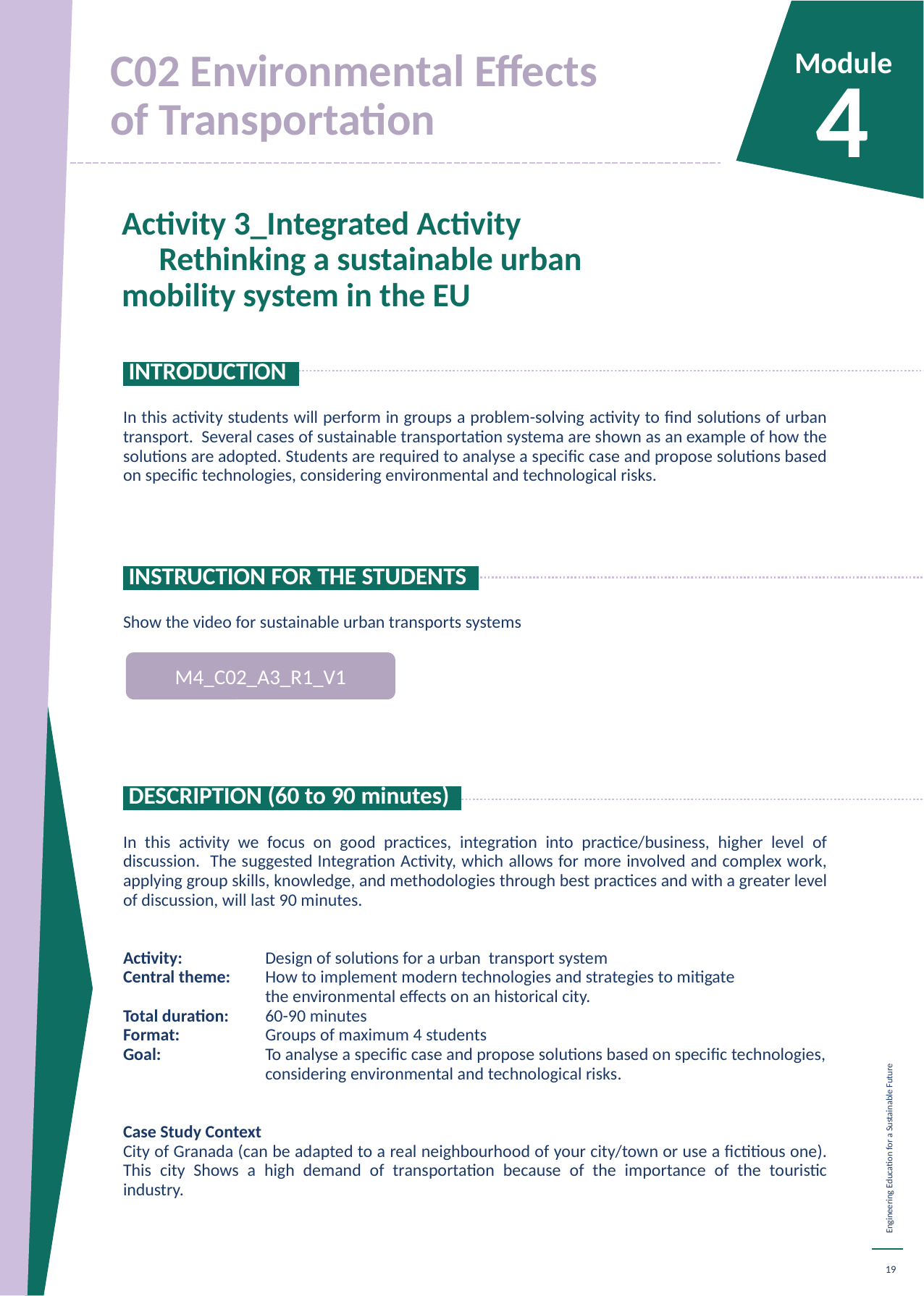

C02 Environmental Effects
of Transportation
Module
4
Activity 3_Integrated Activity                       Rethinking a sustainable urban mobility system in the EU

 INTRODUCTION.

In this activity students will perform in groups a problem-solving activity to find solutions of urban transport.  Several cases of sustainable transportation systema are shown as an example of how the solutions are adopted. Students are required to analyse a specific case and propose solutions based on specific technologies, considering environmental and technological risks.

 INSTRUCTION FOR THE STUDENTS.

Show the video for sustainable urban transports systems

 DESCRIPTION (60 to 90 minutes).

In this activity we focus on good practices, integration into practice/business, higher level of discussion.  The suggested Integration Activity, which allows for more involved and complex work, applying group skills, knowledge, and methodologies through best practices and with a greater level of discussion, will last 90 minutes.

Activity: 	Design of solutions for a urban  transport system
Central theme: 	How to implement modern technologies and strategies to mitigate
	the environmental effects on an historical city.
Total duration: 	60-90 minutes
Format: 	Groups of maximum 4 students
Goal: 	To analyse a specific case and propose solutions based on specific technologies,
	considering environmental and technological risks.

Case Study Context
City of Granada (can be adapted to a real neighbourhood of your city/town or use a fictitious one). This city Shows a high demand of transportation because of the importance of the touristic industry.

M4_C02_A3_R1_V1